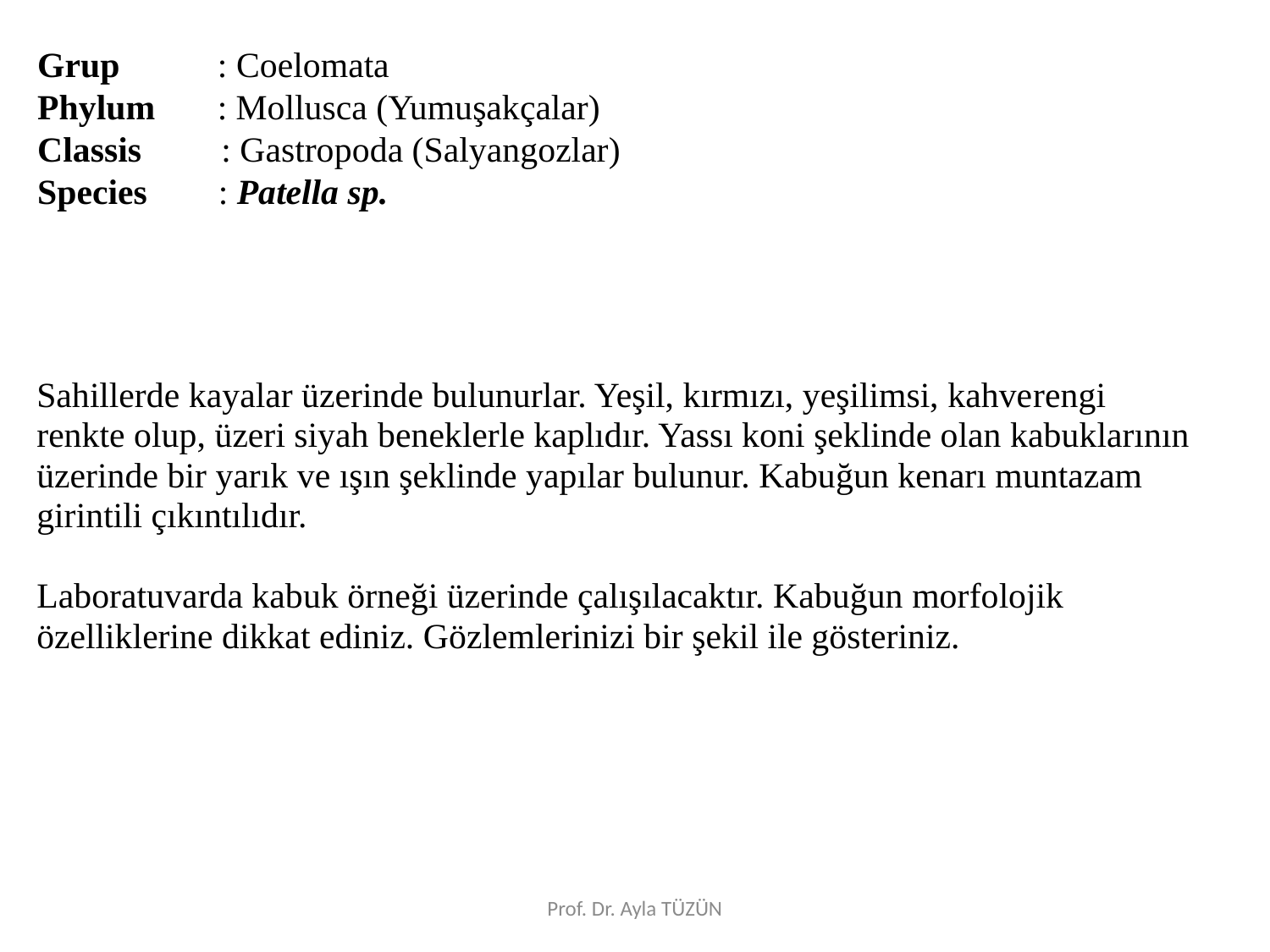

Grup           : Coelomata
Phylum       : Mollusca (Yumuşakçalar)
Classis         : Gastropoda (Salyangozlar)
Species        : Patella sp.
Sahillerde kayalar üzerinde bulunurlar. Yeşil, kırmızı, yeşilimsi, kahve­rengi renkte olup, üzeri siyah beneklerle kaplıdır. Yassı koni şeklinde olan kabuklarının üzerinde bir yarık ve ışın şeklinde yapılar bulunur. Kabuğun kenarı muntazam girintili çıkıntılıdır.

Laboratuvarda kabuk örneği üzerinde çalışılacaktır. Kabuğun morfolojik özelliklerine dikkat ediniz. Gözlemlerinizi bir şekil ile gösteriniz.

Prof. Dr. Ayla TÜZÜN